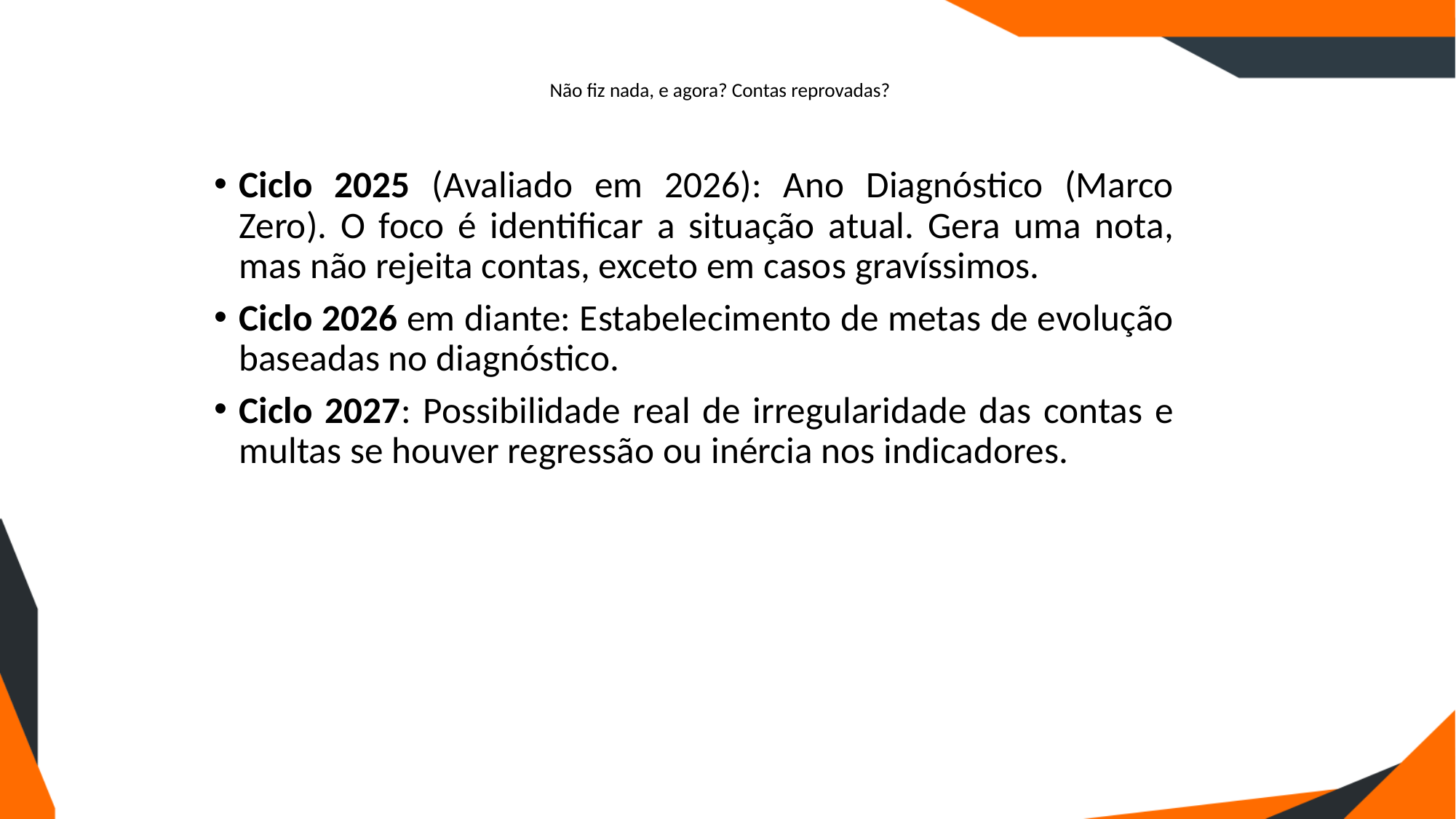

# Não fiz nada, e agora? Contas reprovadas?
Ciclo 2025 (Avaliado em 2026): Ano Diagnóstico (Marco Zero). O foco é identificar a situação atual. Gera uma nota, mas não rejeita contas, exceto em casos gravíssimos.
Ciclo 2026 em diante: Estabelecimento de metas de evolução baseadas no diagnóstico.
Ciclo 2027: Possibilidade real de irregularidade das contas e multas se houver regressão ou inércia nos indicadores.